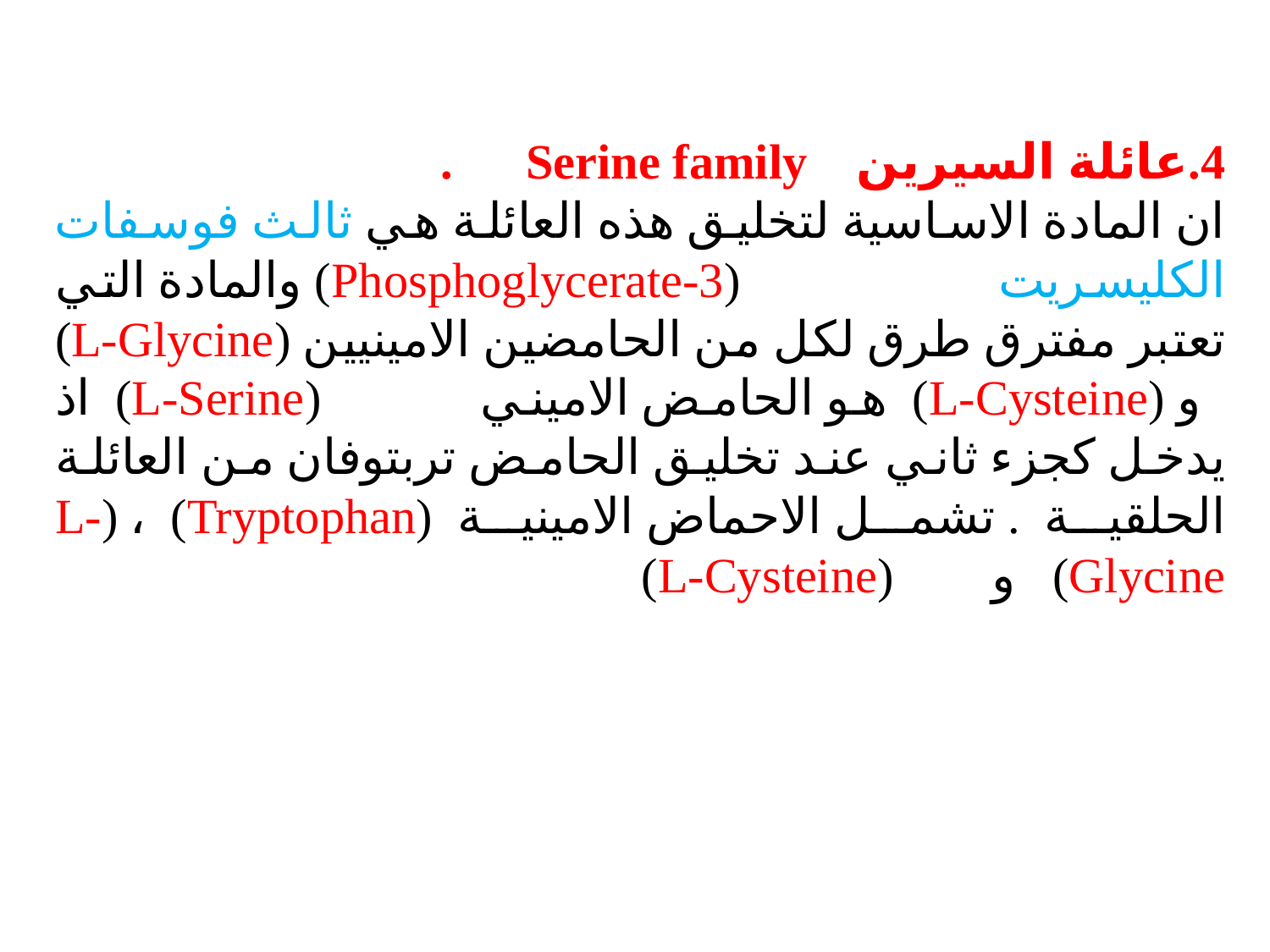

4.عائلة السيرين    Serine family      .
ان المادة الاساسية لتخليق هذه العائلة هي ثالث فوسفات الكليسريت                     (3-Phosphoglycerate) والمادة التي تعتبر مفترق طرق لكل من الحامضين الامينيين (L-Glycine)   و (L-Cysteine)  هو الحامض الاميني             (L-Serine)  اذ يدخل كجزء ثاني عند تخليق الحامض تربتوفان من العائلة الحلقية  . تشمل الاحماض الامينية  (Tryptophan)  ، (L-Glycine)   و        (L-Cysteine)